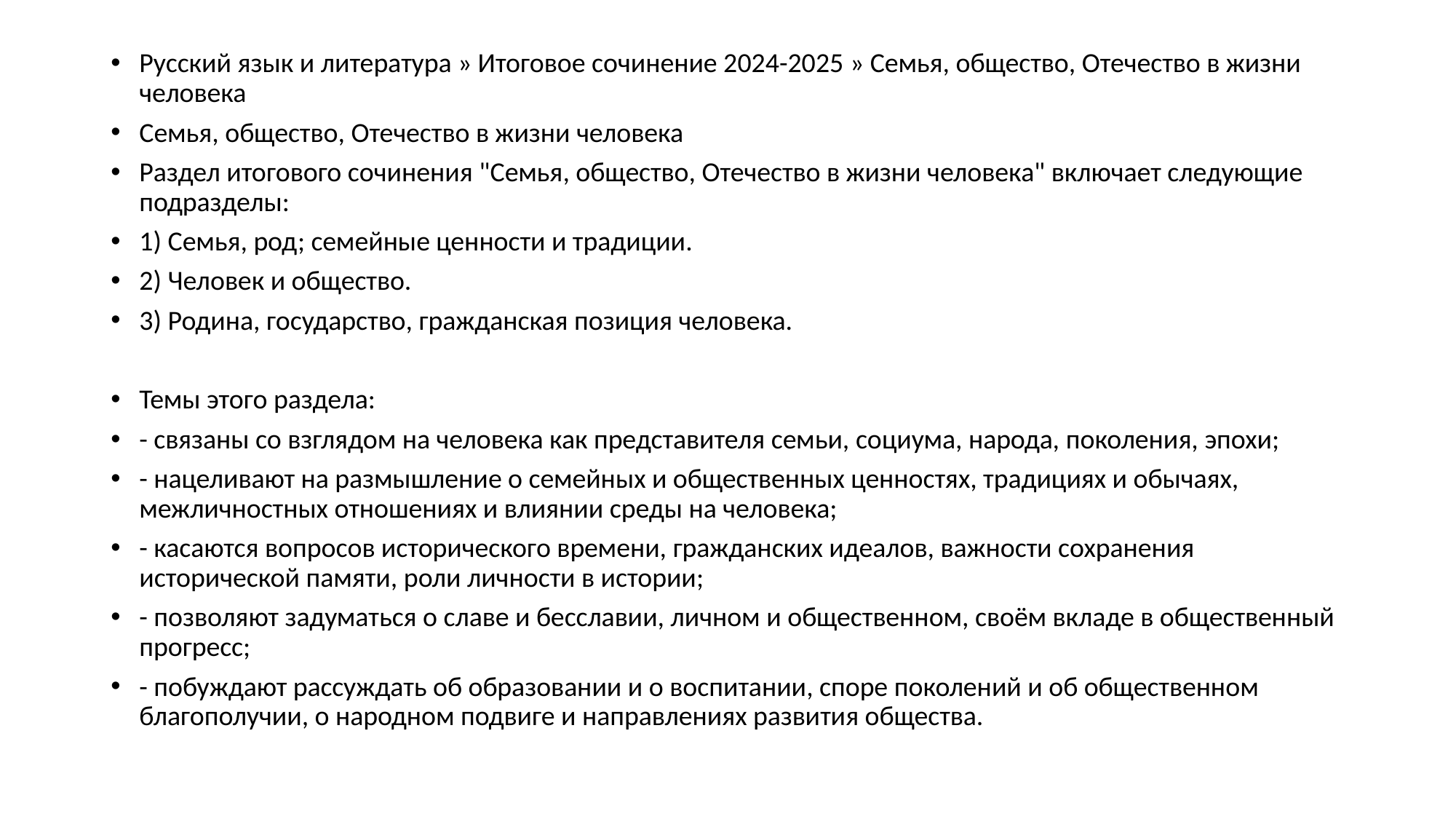

#
Русский язык и литература » Итоговое сочинение 2024-2025 » Семья, общество, Отечество в жизни человека
Семья, общество, Отечество в жизни человека
Раздел итогового сочинения "Семья, общество, Отечество в жизни человека" включает следующие подразделы:
1) Семья, род; семейные ценности и традиции.
2) Человек и общество.
3) Родина, государство, гражданская позиция человека.

Темы этого раздела:
- связаны со взглядом на человека как представителя семьи, социума, народа, поколения, эпохи;
- нацеливают на размышление о семейных и общественных ценностях, традициях и обычаях, межличностных отношениях и влиянии среды на человека;
- касаются вопросов исторического времени, гражданских идеалов, важности сохранения исторической памяти, роли личности в истории;
- позволяют задуматься о славе и бесславии, личном и общественном, своём вкладе в общественный прогресс;
- побуждают рассуждать об образовании и о воспитании, споре поколений и об общественном благополучии, о народном подвиге и направлениях развития общества.